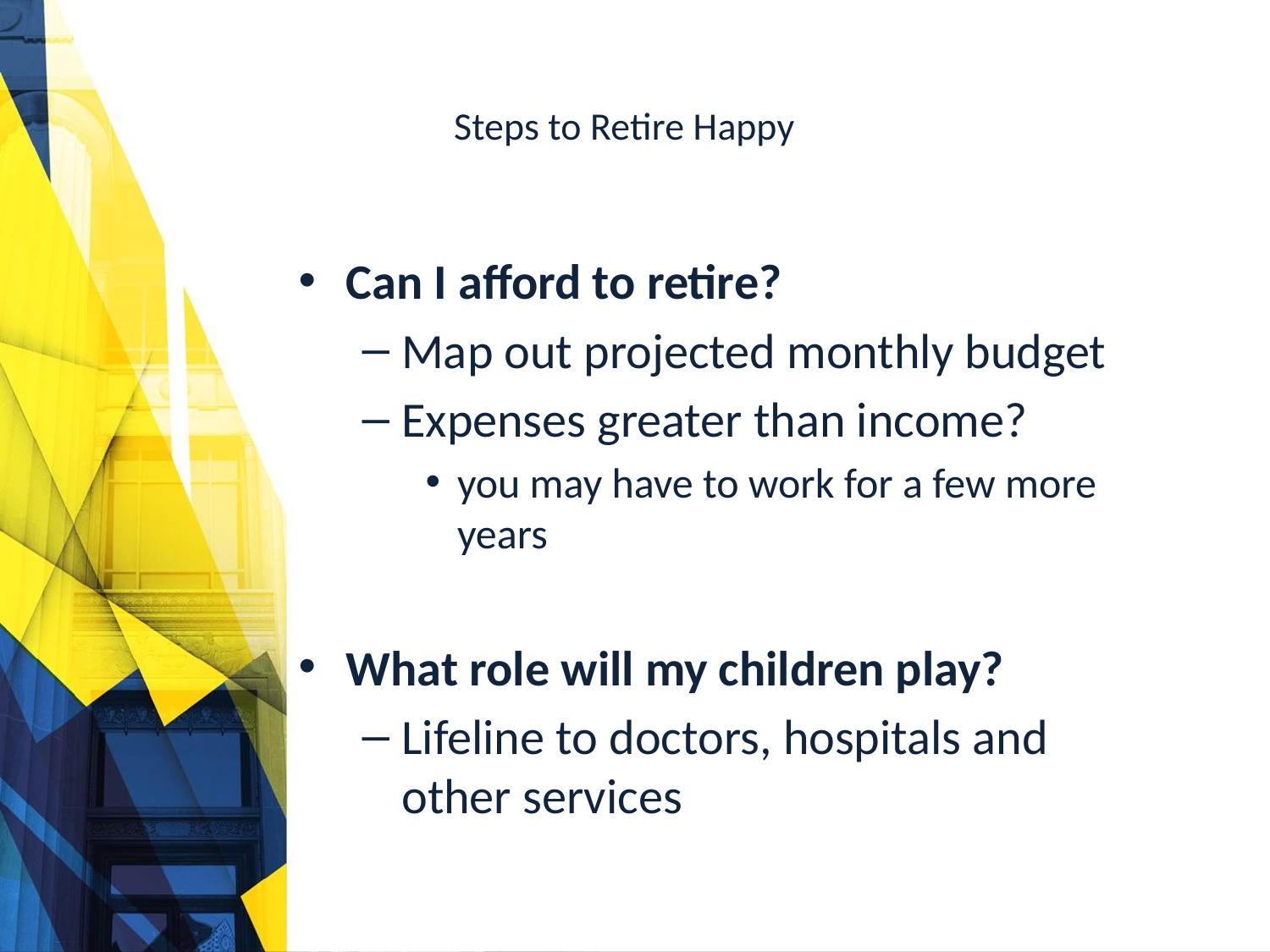

# Steps to Retire Happy
Can I afford to retire?
Map out projected monthly budget
Expenses greater than income?
you may have to work for a few more years

What role will my children play?
Lifeline to doctors, hospitals and other services